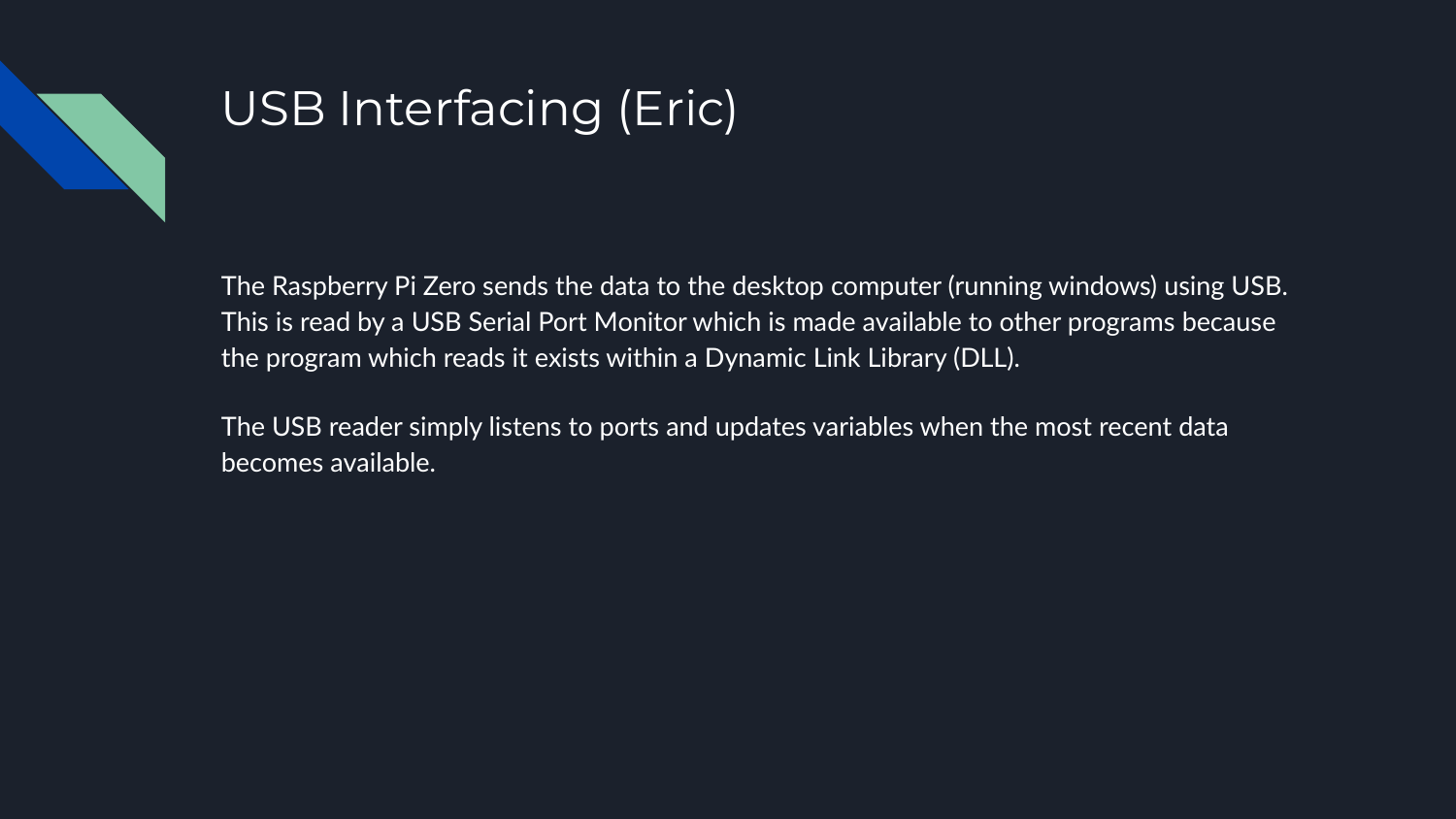

# USB Interfacing (Eric)
The Raspberry Pi Zero sends the data to the desktop computer (running windows) using USB. This is read by a USB Serial Port Monitor which is made available to other programs because the program which reads it exists within a Dynamic Link Library (DLL).
The USB reader simply listens to ports and updates variables when the most recent data becomes available.